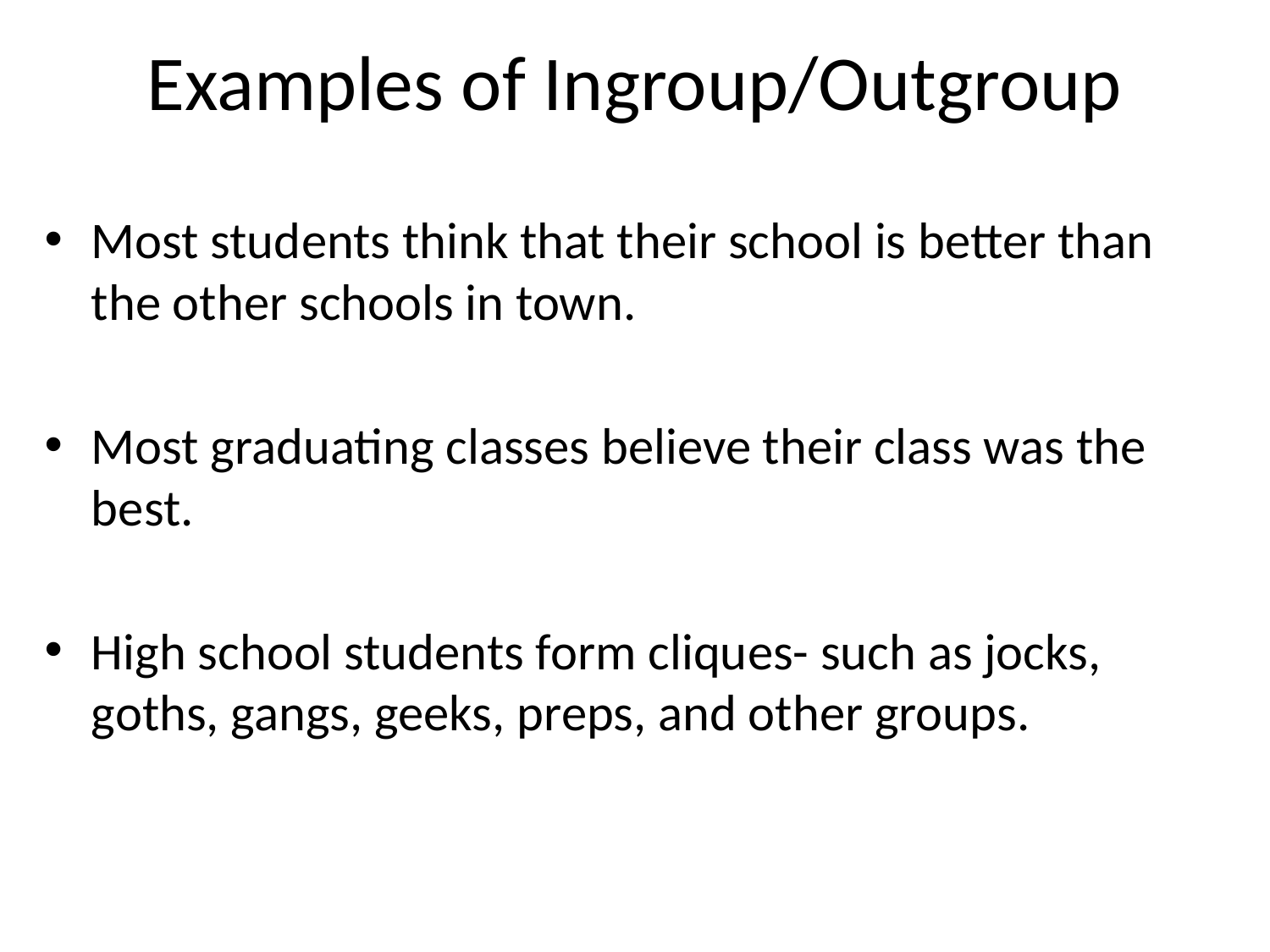

# Examples of Ingroup/Outgroup
Most students think that their school is better than the other schools in town.

Most graduating classes believe their class was the best.

High school students form cliques- such as jocks, goths, gangs, geeks, preps, and other groups.